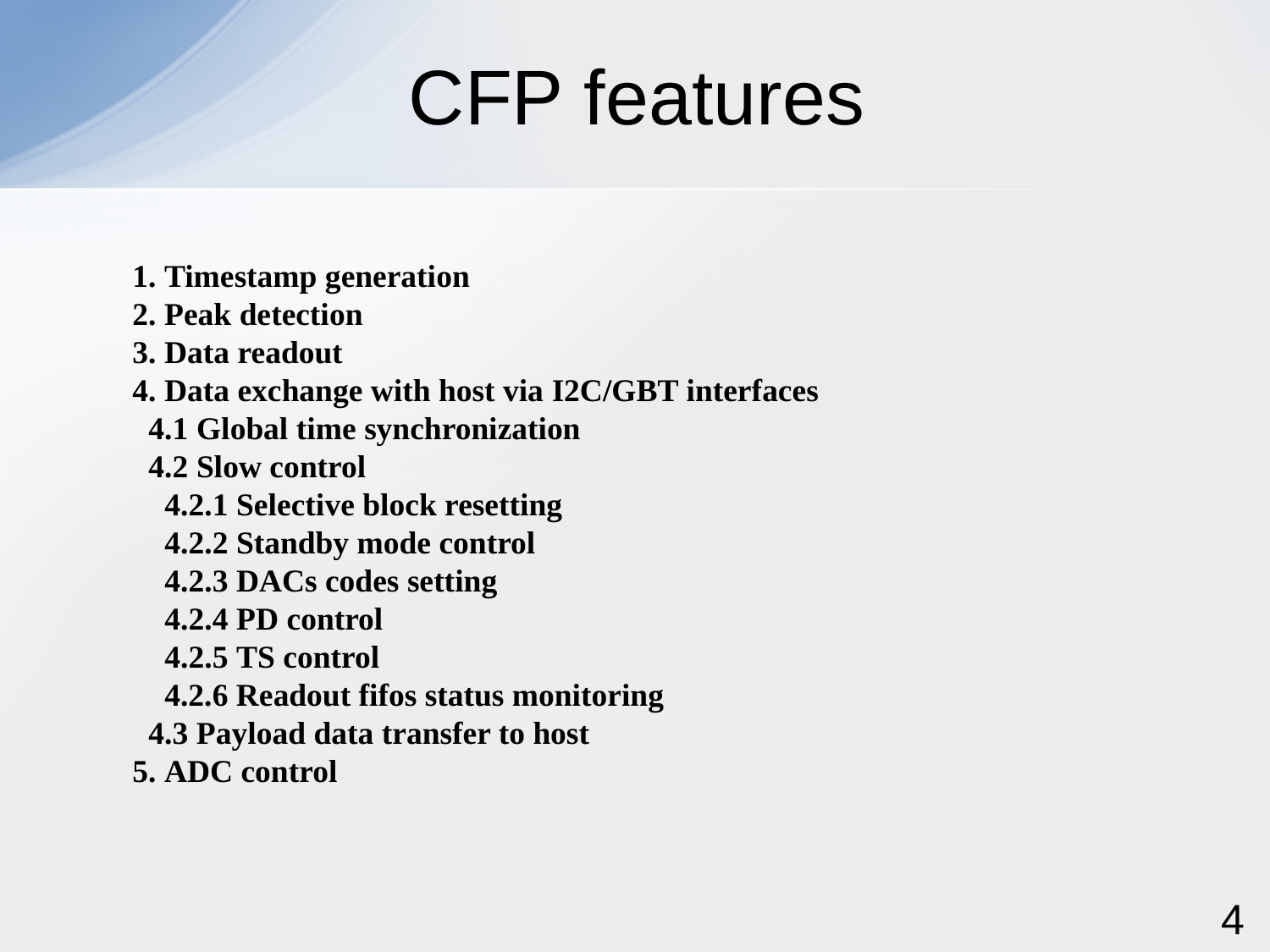

# CFP features
1. Timestamp generation
2. Peak detection
3. Data readout
4. Data exchange with host via I2C/GBT interfaces
  4.1 Global time synchronization
  4.2 Slow control
    4.2.1 Selective block resetting
    4.2.2 Standby mode control
    4.2.3 DACs codes setting
    4.2.4 PD control
    4.2.5 TS control
    4.2.6 Readout fifos status monitoring
  4.3 Payload data transfer to host
5. ADC control

4